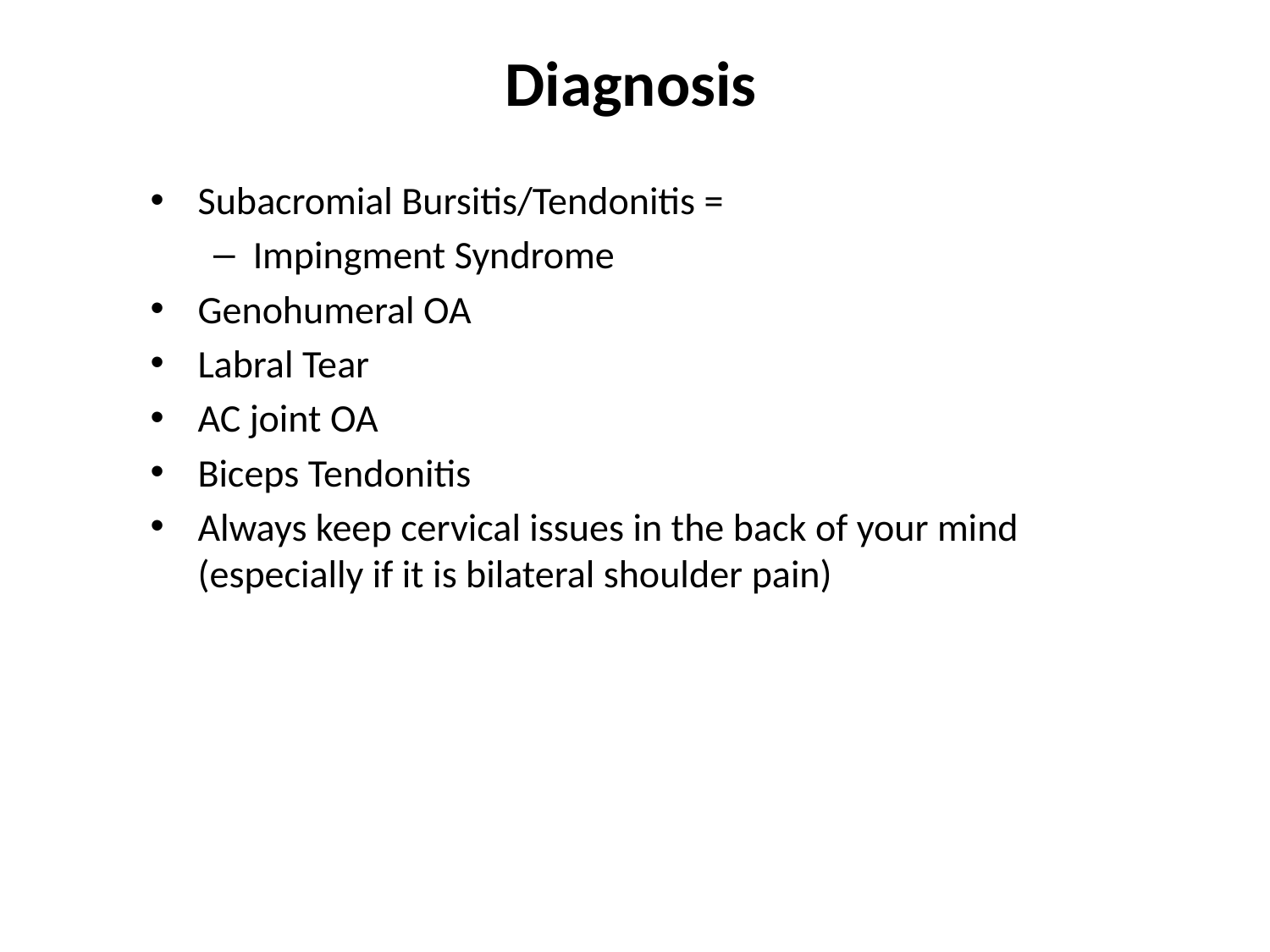

# Diagnosis
Subacromial Bursitis/Tendonitis =
Impingment Syndrome
Genohumeral OA
Labral Tear
AC joint OA
Biceps Tendonitis
Always keep cervical issues in the back of your mind (especially if it is bilateral shoulder pain)